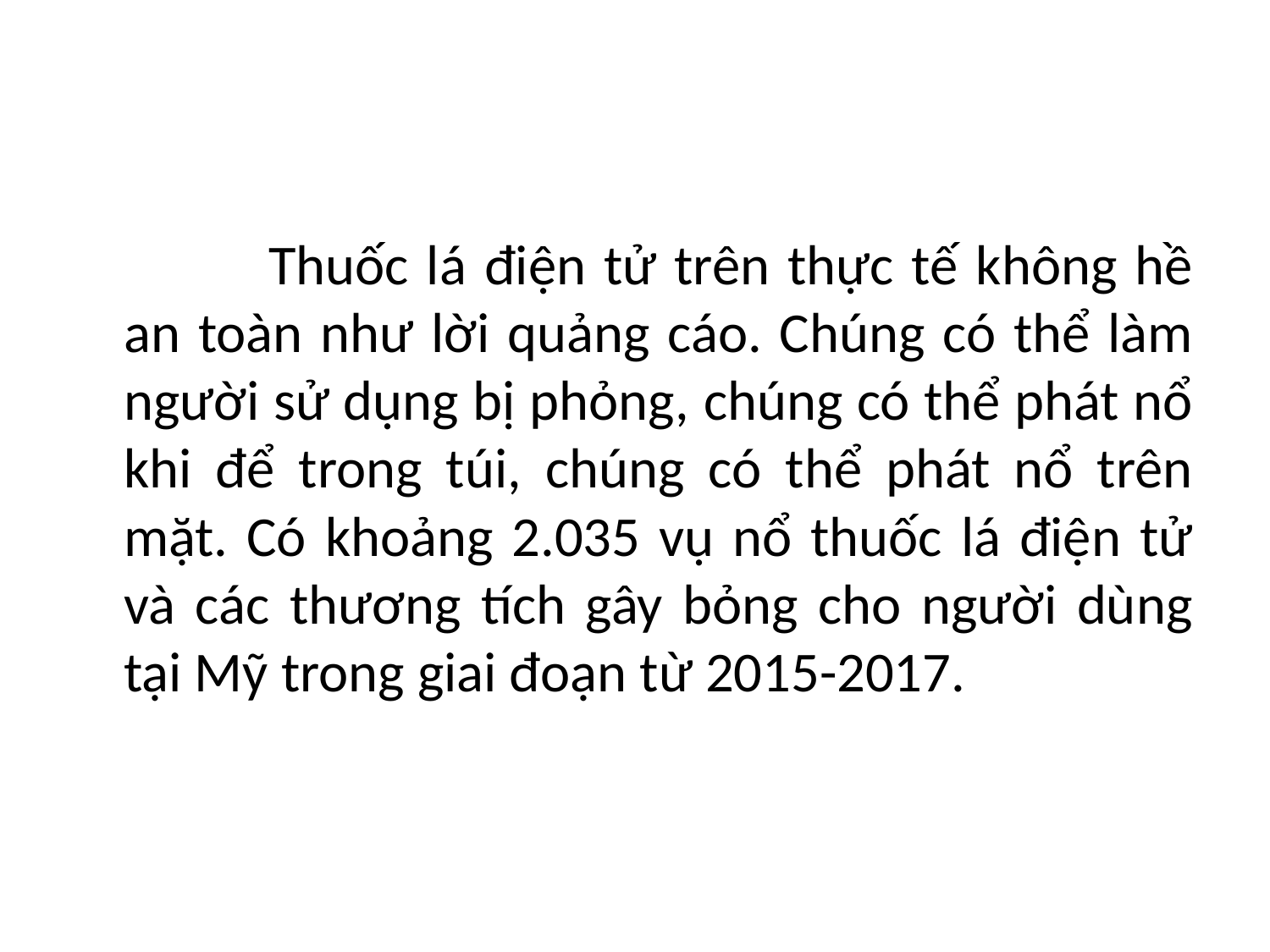

Thuốc lá điện tử trên thực tế không hề an toàn như lời quảng cáo. Chúng có thể làm người sử dụng bị phỏng, chúng có thể phát nổ khi để trong túi, chúng có thể phát nổ trên mặt. Có khoảng 2.035 vụ nổ thuốc lá điện tử và các thương tích gây bỏng cho người dùng tại Mỹ trong giai đoạn từ 2015-2017.